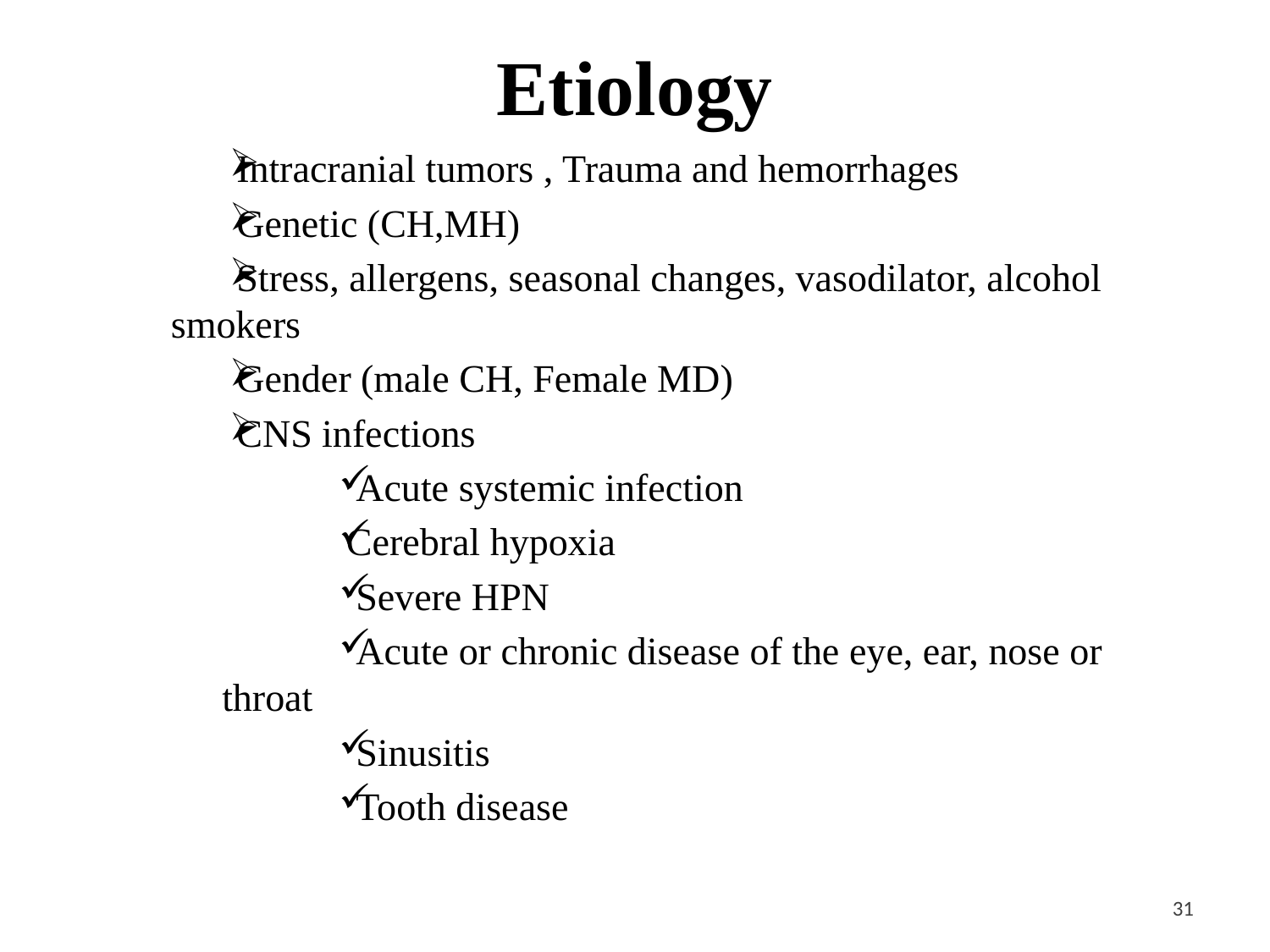

# Etiology
Intracranial tumors , Trauma and hemorrhages
Genetic (CH,MH)
Stress, allergens, seasonal changes, vasodilator, alcohol smokers
Gender (male CH, Female MD)
CNS infections
 Acute systemic infection
Cerebral hypoxia
 Severe HPN
 Acute or chronic disease of the eye, ear, nose or throat
 Sinusitis
 Tooth disease

31